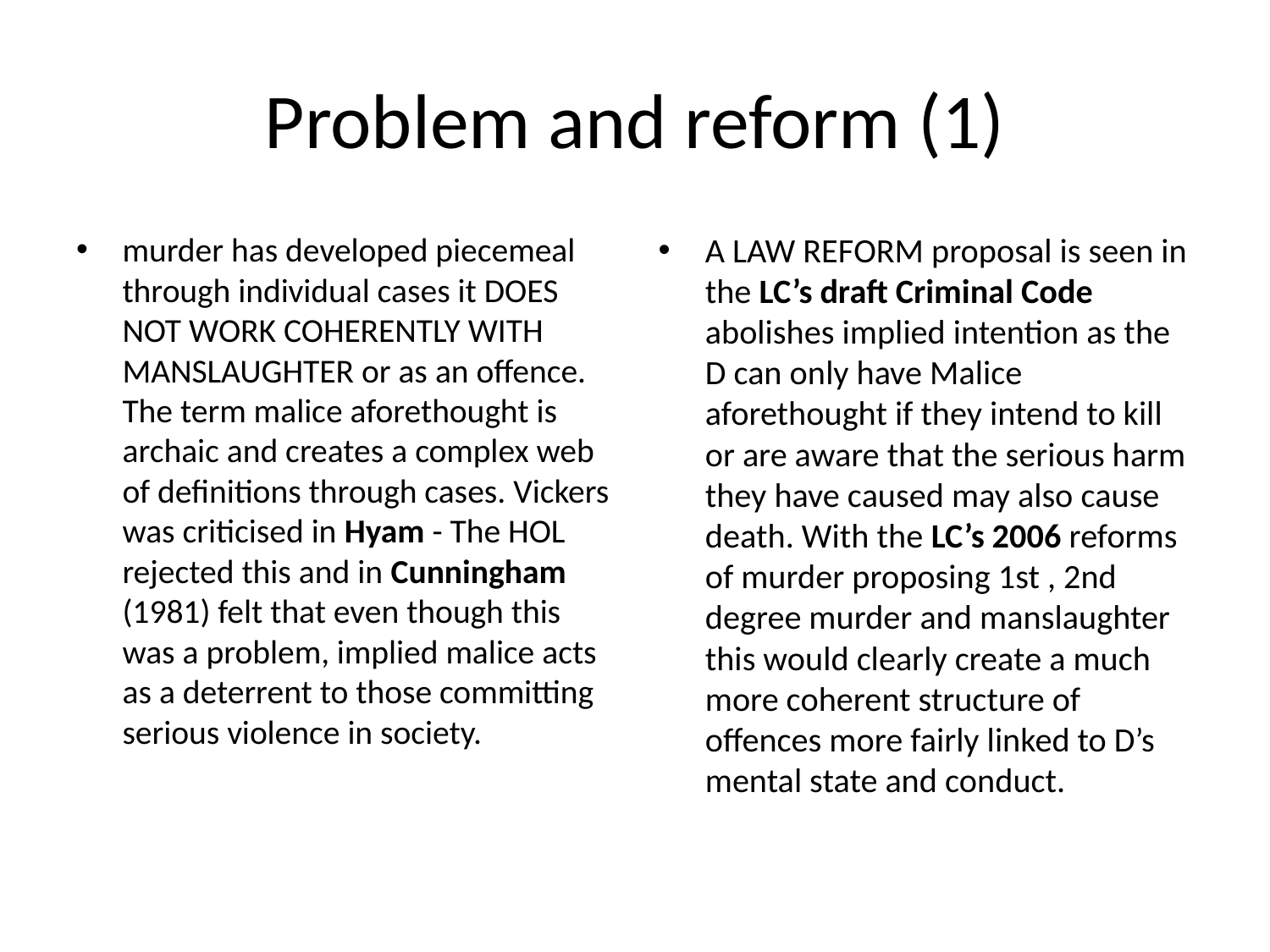

# Problem and reform (1)
murder has developed piecemeal through individual cases it DOES NOT WORK COHERENTLY WITH MANSLAUGHTER or as an offence. The term malice aforethought is archaic and creates a complex web of definitions through cases. Vickers was criticised in Hyam - The HOL rejected this and in Cunningham (1981) felt that even though this was a problem, implied malice acts as a deterrent to those committing serious violence in society.

A LAW REFORM proposal is seen in the LC’s draft Criminal Code abolishes implied intention as the D can only have Malice aforethought if they intend to kill or are aware that the serious harm they have caused may also cause death. With the LC’s 2006 reforms of murder proposing 1st , 2nd degree murder and manslaughter this would clearly create a much more coherent structure of offences more fairly linked to D’s mental state and conduct.